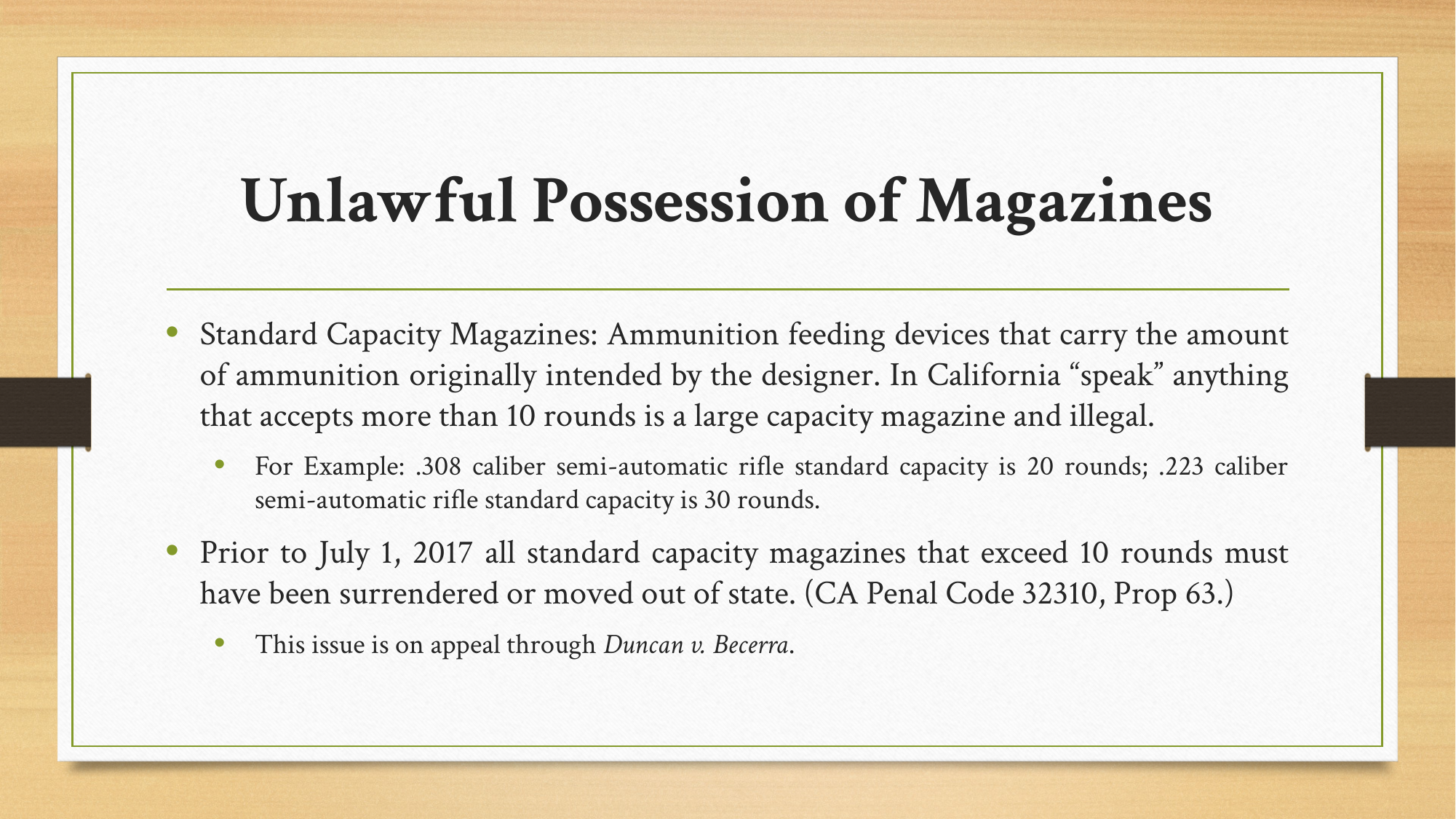

# Unlawful Possession of Magazines
Standard Capacity Magazines: Ammunition feeding devices that carry the amount of ammunition originally intended by the designer. In California “speak” anything that accepts more than 10 rounds is a large capacity magazine and illegal.
For Example: .308 caliber semi-automatic rifle standard capacity is 20 rounds; .223 caliber semi-automatic rifle standard capacity is 30 rounds.
Prior to July 1, 2017 all standard capacity magazines that exceed 10 rounds must have been surrendered or moved out of state. (CA Penal Code 32310, Prop 63.)
This issue is on appeal through Duncan v. Becerra.